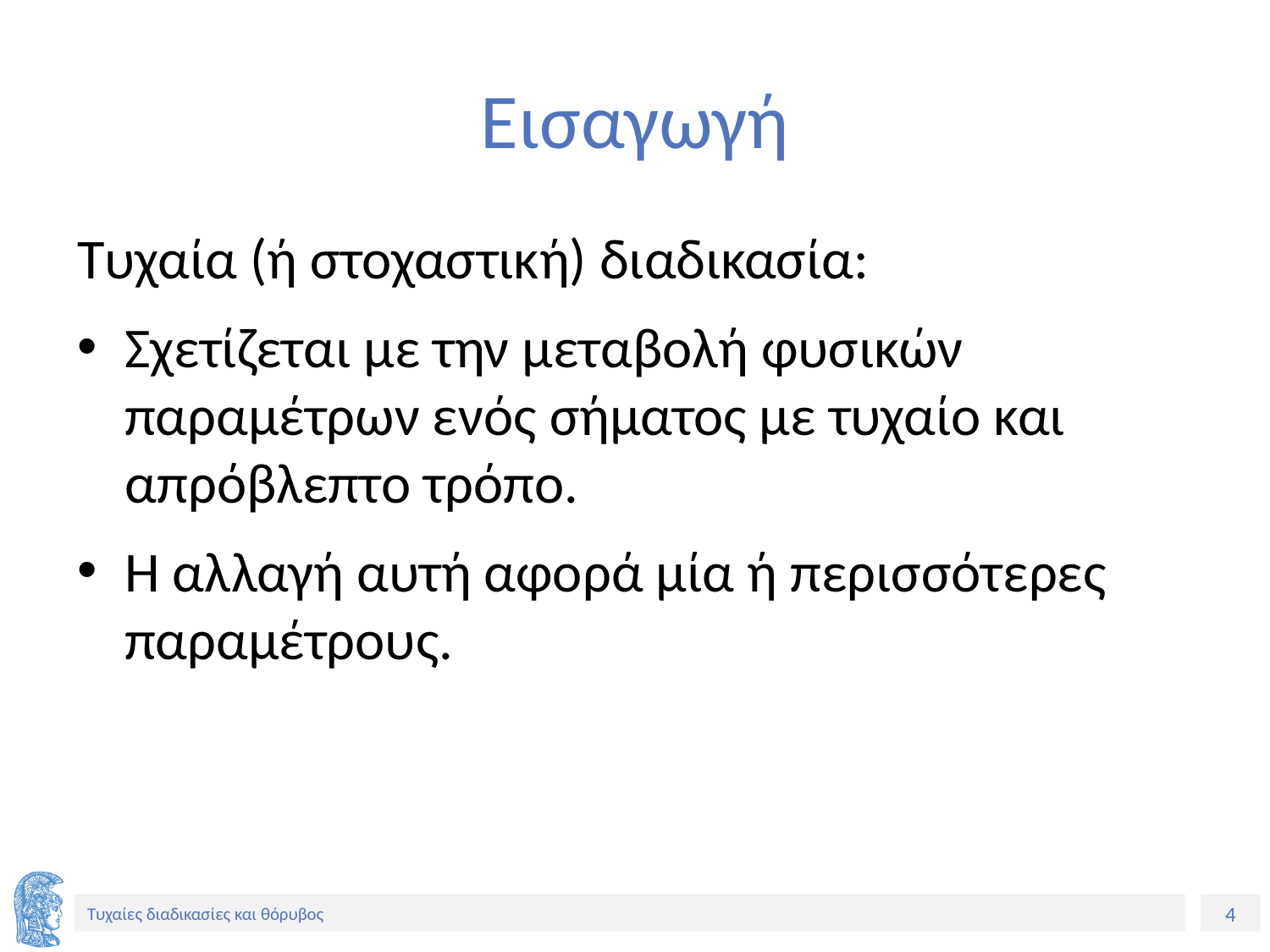

# Εισαγωγή
Τυχαία (ή στοχαστική) διαδικασία:
Σχετίζεται με την μεταβολή φυσικών παραμέτρων ενός σήματος με τυχαίο και απρόβλεπτο τρόπο.
Η αλλαγή αυτή αφορά μία ή περισσότερες παραμέτρους.